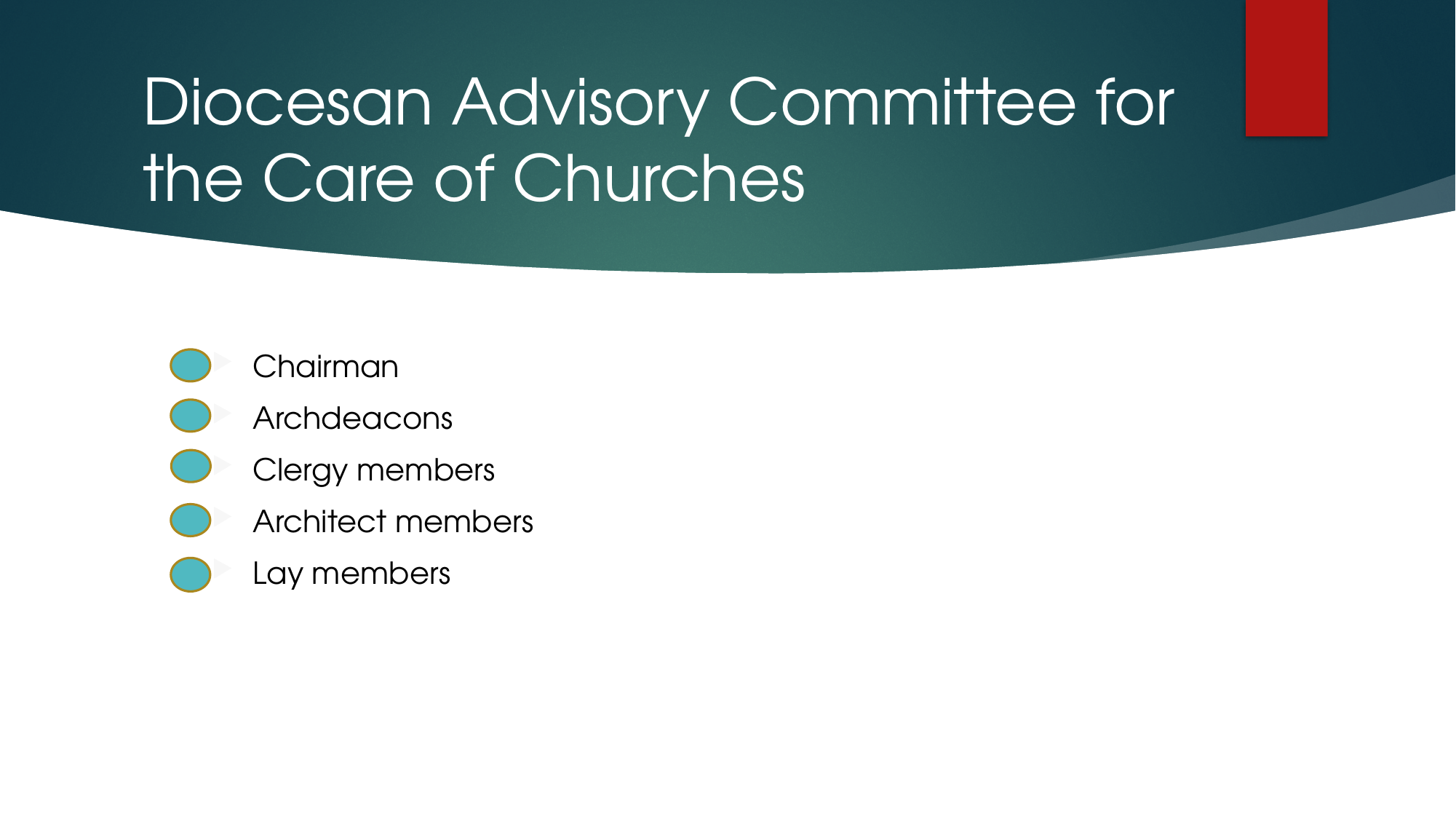

# Diocesan Advisory Committee for the Care of Churches

Chairman
Archdeacons
Clergy members
Architect members
Lay members